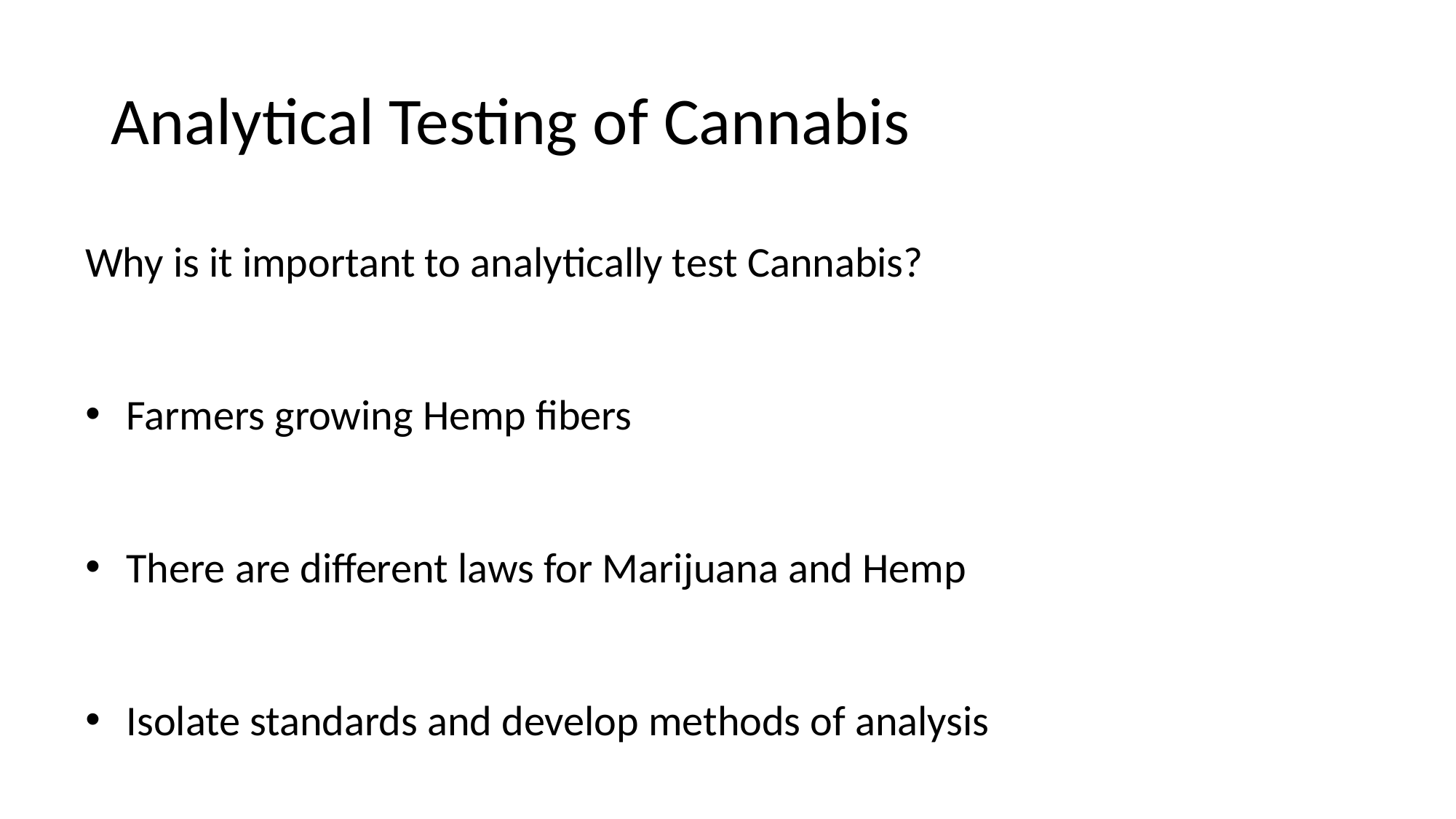

# Analytical Testing of Cannabis
Why is it important to analytically test Cannabis?

Farmers growing Hemp fibers

There are different laws for Marijuana and Hemp

Isolate standards and develop methods of analysis